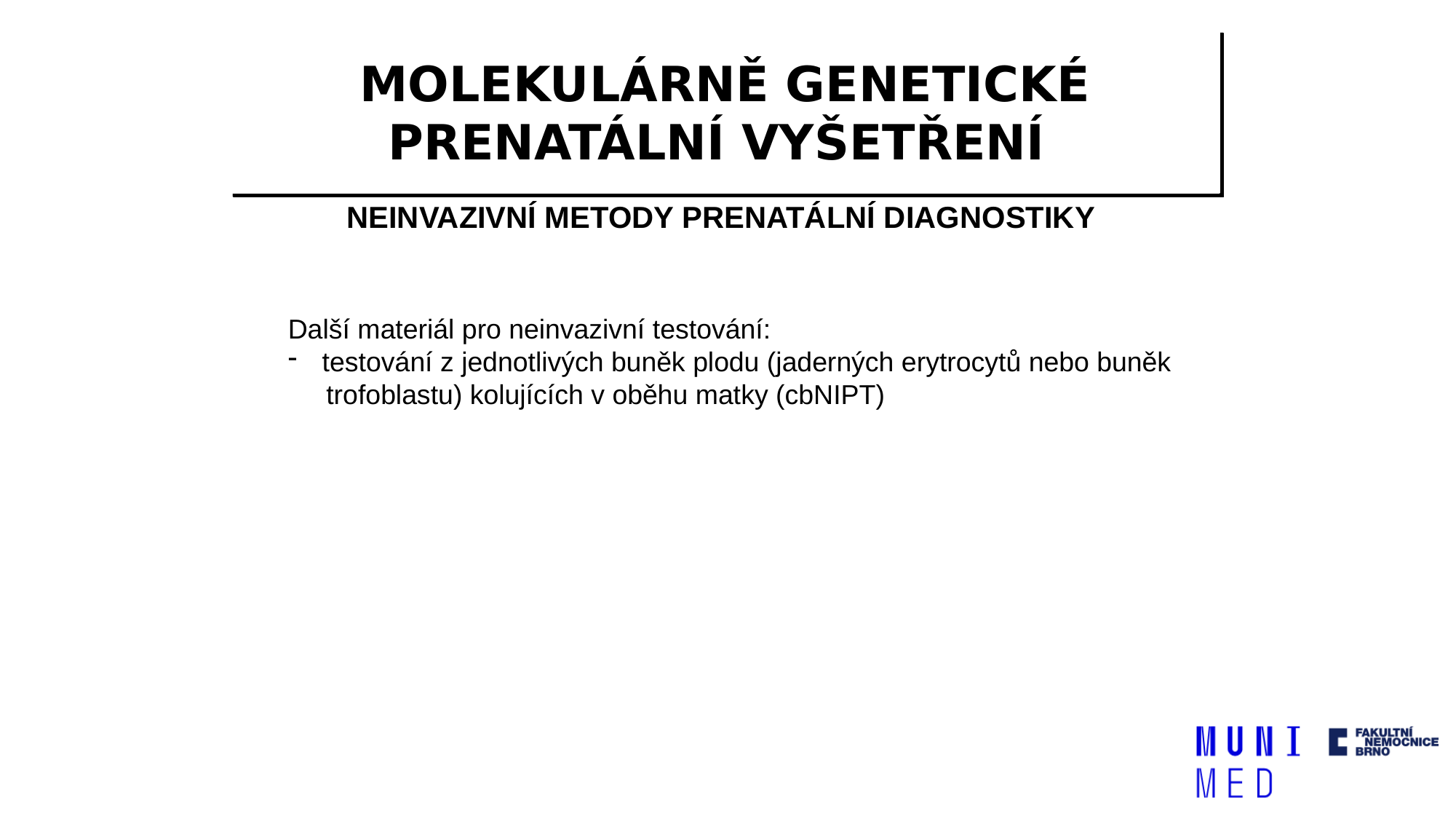

# MOLEKULÁRNĚ GENETICKÉ PRENATÁLNÍ VYŠETŘENÍ
NEINVAZIVNÍ METODY PRENATÁLNÍ DIAGNOSTIKY
Další materiál pro neinvazivní testování:
testování z jednotlivých buněk plodu (jaderných erytrocytů nebo buněk
     trofoblastu) kolujících v oběhu matky (cbNIPT)